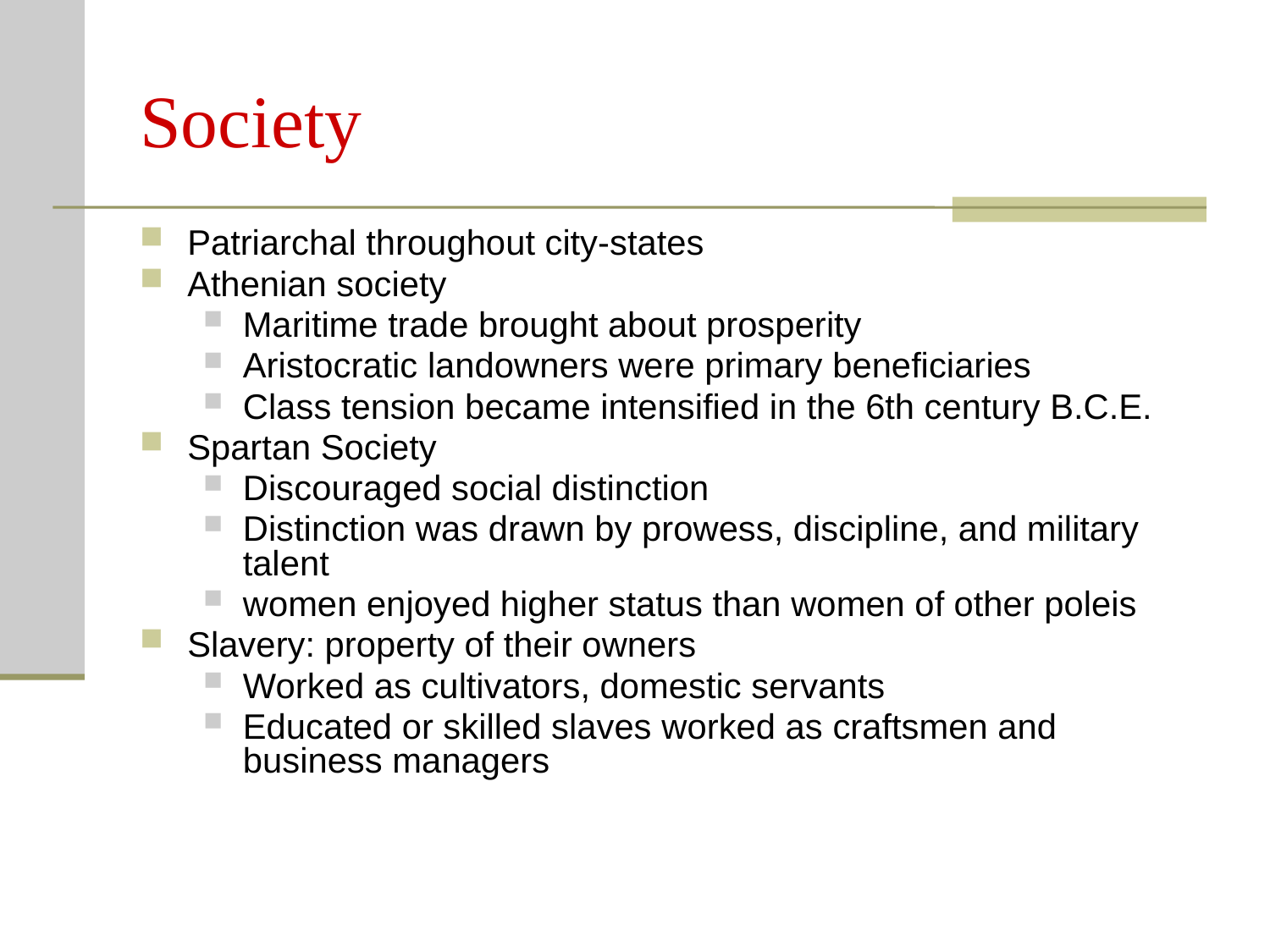

# Society
Patriarchal throughout city-states
Athenian society
Maritime trade brought about prosperity
Aristocratic landowners were primary beneficiaries
Class tension became intensified in the 6th century B.C.E.
Spartan Society
Discouraged social distinction
Distinction was drawn by prowess, discipline, and military talent
women enjoyed higher status than women of other poleis
Slavery: property of their owners
Worked as cultivators, domestic servants
Educated or skilled slaves worked as craftsmen and business managers